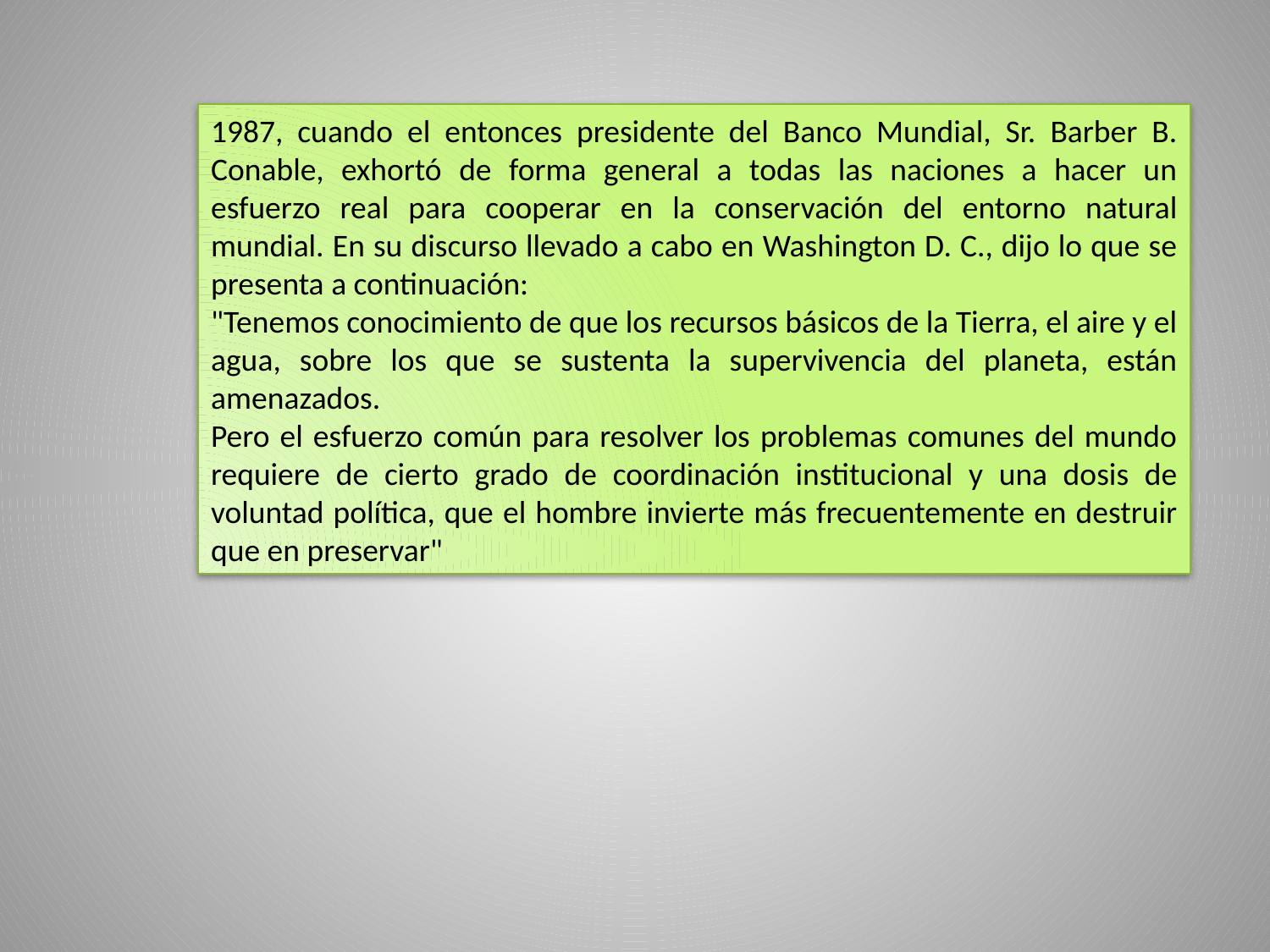

1987, cuando el entonces presidente del Banco Mundial, Sr. Barber B. Conable, exhortó de forma general a todas las naciones a hacer un esfuerzo real para cooperar en la conservación del entorno natural mundial. En su discurso llevado a cabo en Washington D. C., dijo lo que se presenta a continuación:
"Tenemos conocimiento de que los recursos básicos de la Tierra, el aire y el agua, sobre los que se sustenta la supervivencia del planeta, están amenazados.
Pero el esfuerzo común para resolver los problemas comunes del mundo requiere de cierto grado de coordinación institucional y una dosis de voluntad política, que el hombre invierte más frecuentemente en destruir que en preservar"